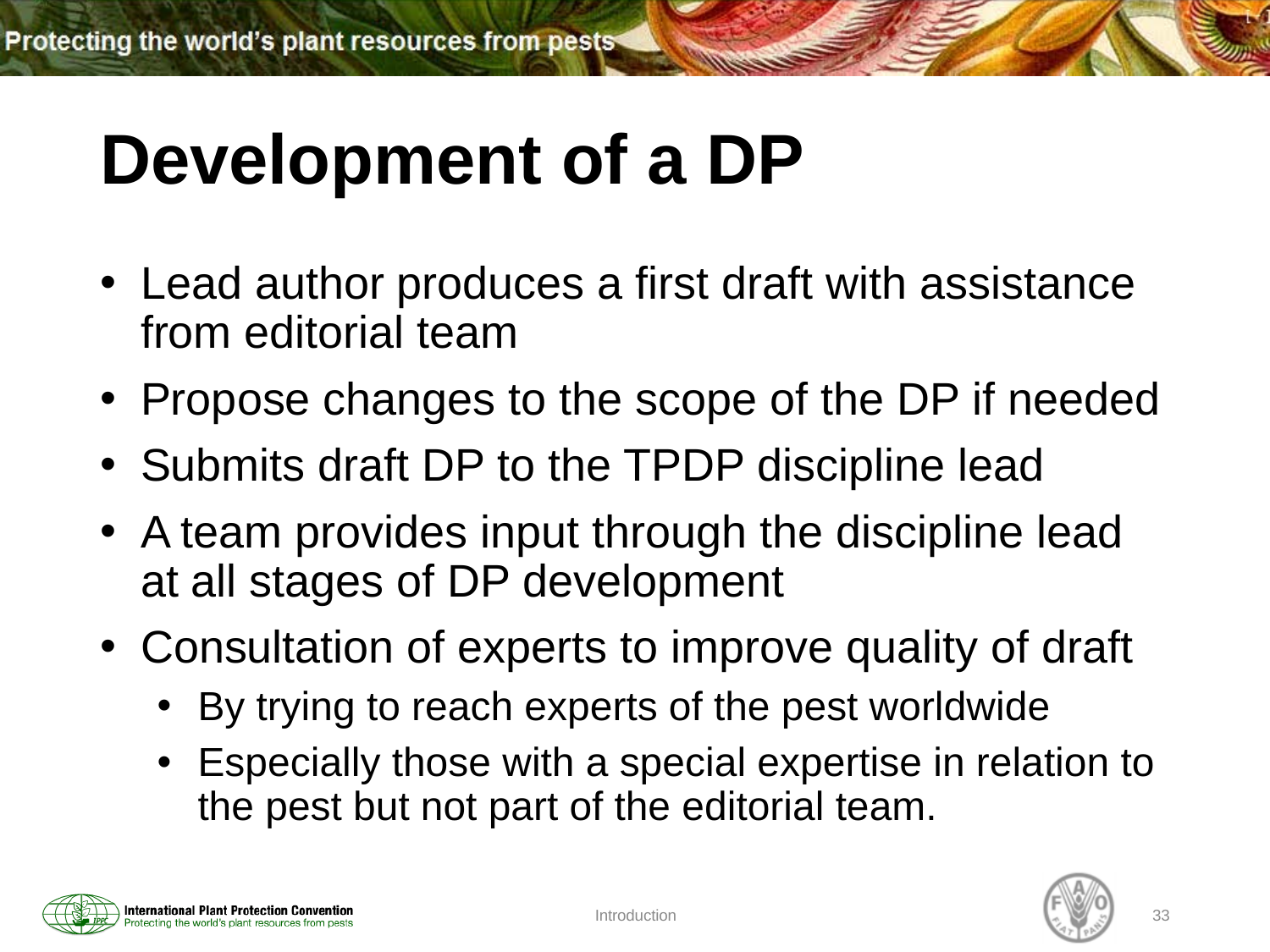

# Development of a DP
Lead author produces a first draft with assistance from editorial team
Propose changes to the scope of the DP if needed
Submits draft DP to the TPDP discipline lead
A team provides input through the discipline lead at all stages of DP development
Consultation of experts to improve quality of draft
By trying to reach experts of the pest worldwide
Especially those with a special expertise in relation to the pest but not part of the editorial team.
Introduction
33